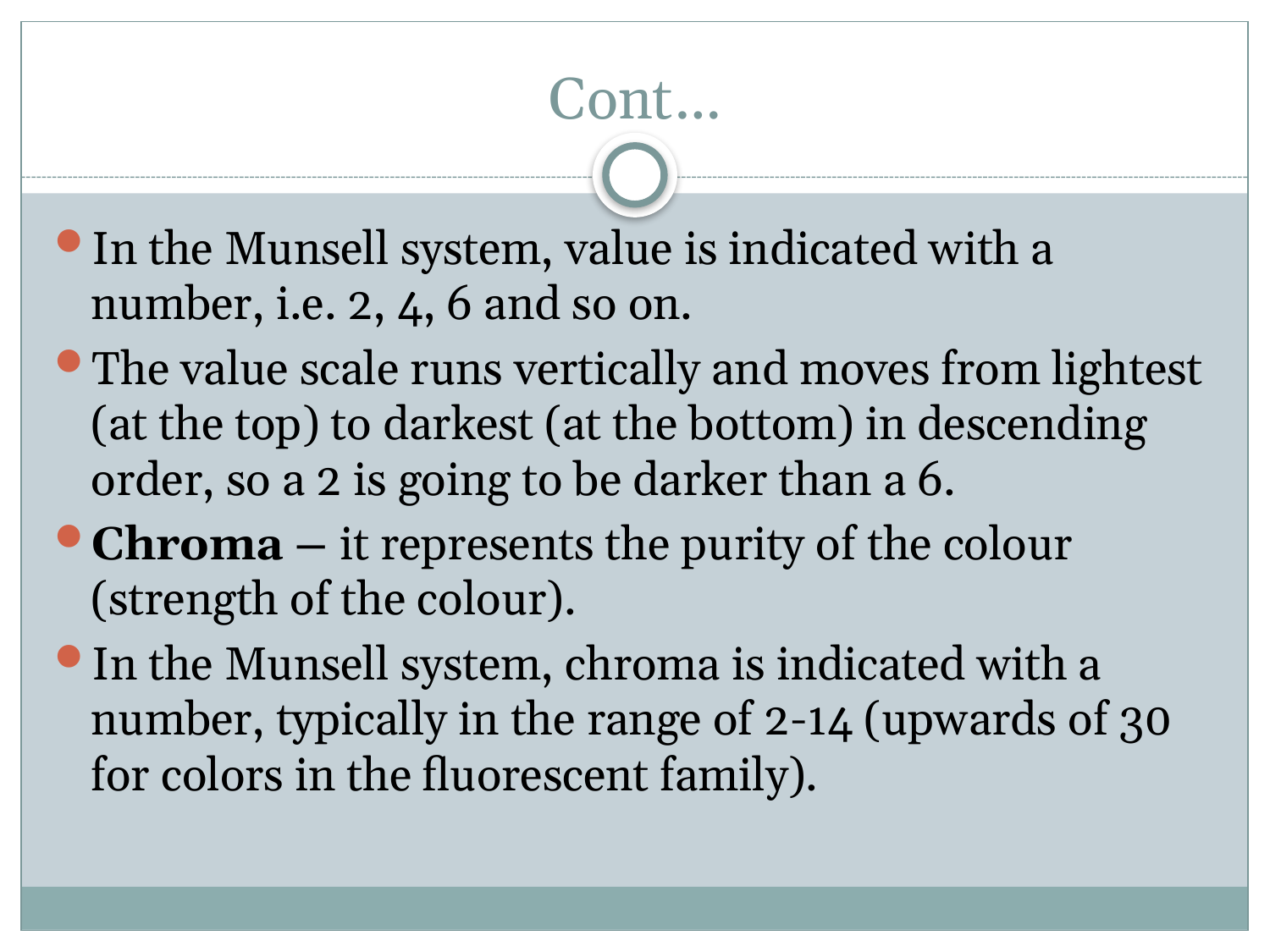

# Cont…
In the Munsell system, value is indicated with a number, i.e. 2, 4, 6 and so on.
The value scale runs vertically and moves from lightest (at the top) to darkest (at the bottom) in descending order, so a 2 is going to be darker than a 6.
Chroma – it represents the purity of the colour (strength of the colour).
In the Munsell system, chroma is indicated with a number, typically in the range of 2-14 (upwards of 30 for colors in the fluorescent family).